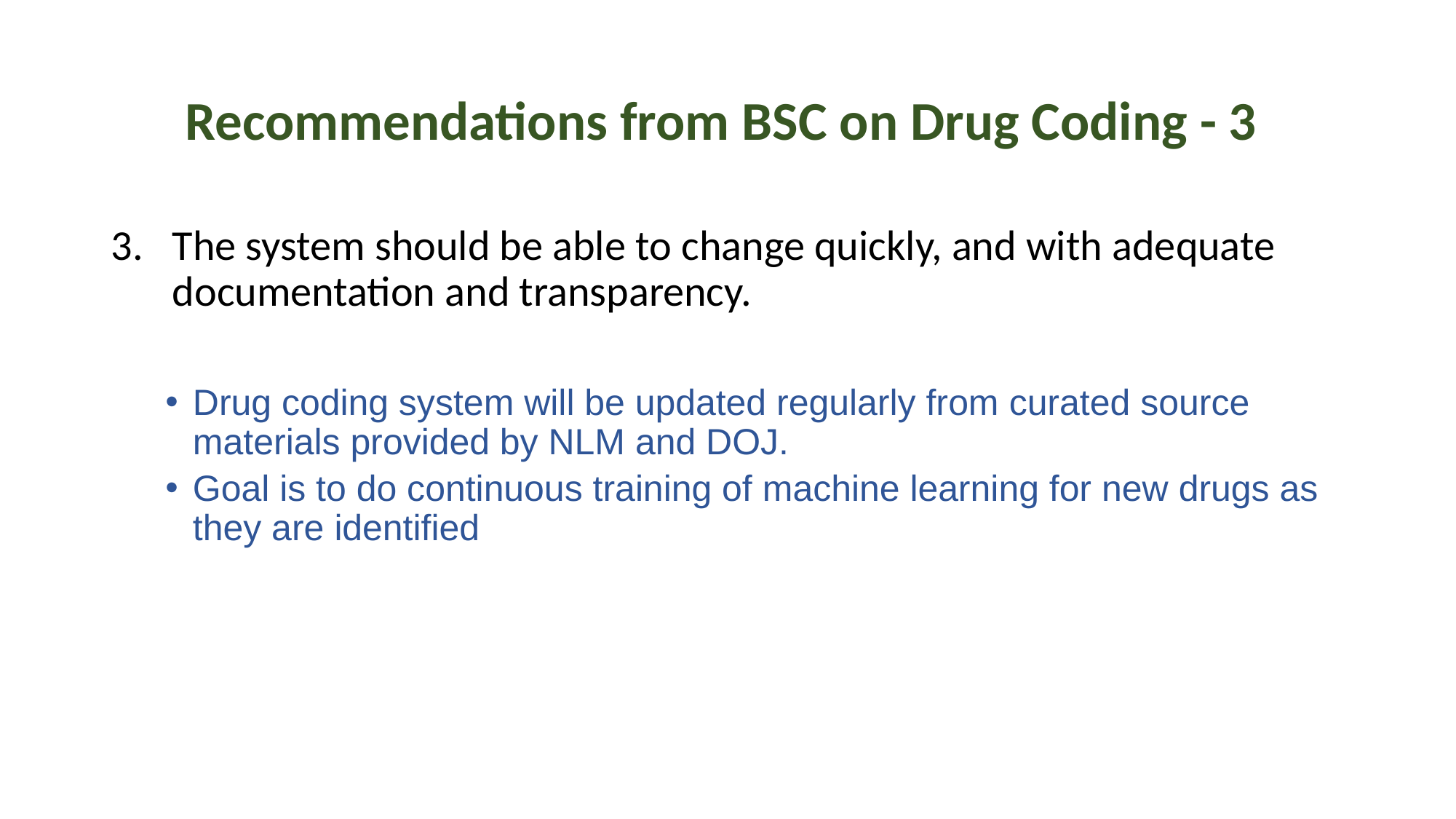

# Recommendations from BSC on Drug Coding - 3
The system should be able to change quickly, and with adequate documentation and transparency.

Drug coding system will be updated regularly from curated source materials provided by NLM and DOJ.
Goal is to do continuous training of machine learning for new drugs as they are identified